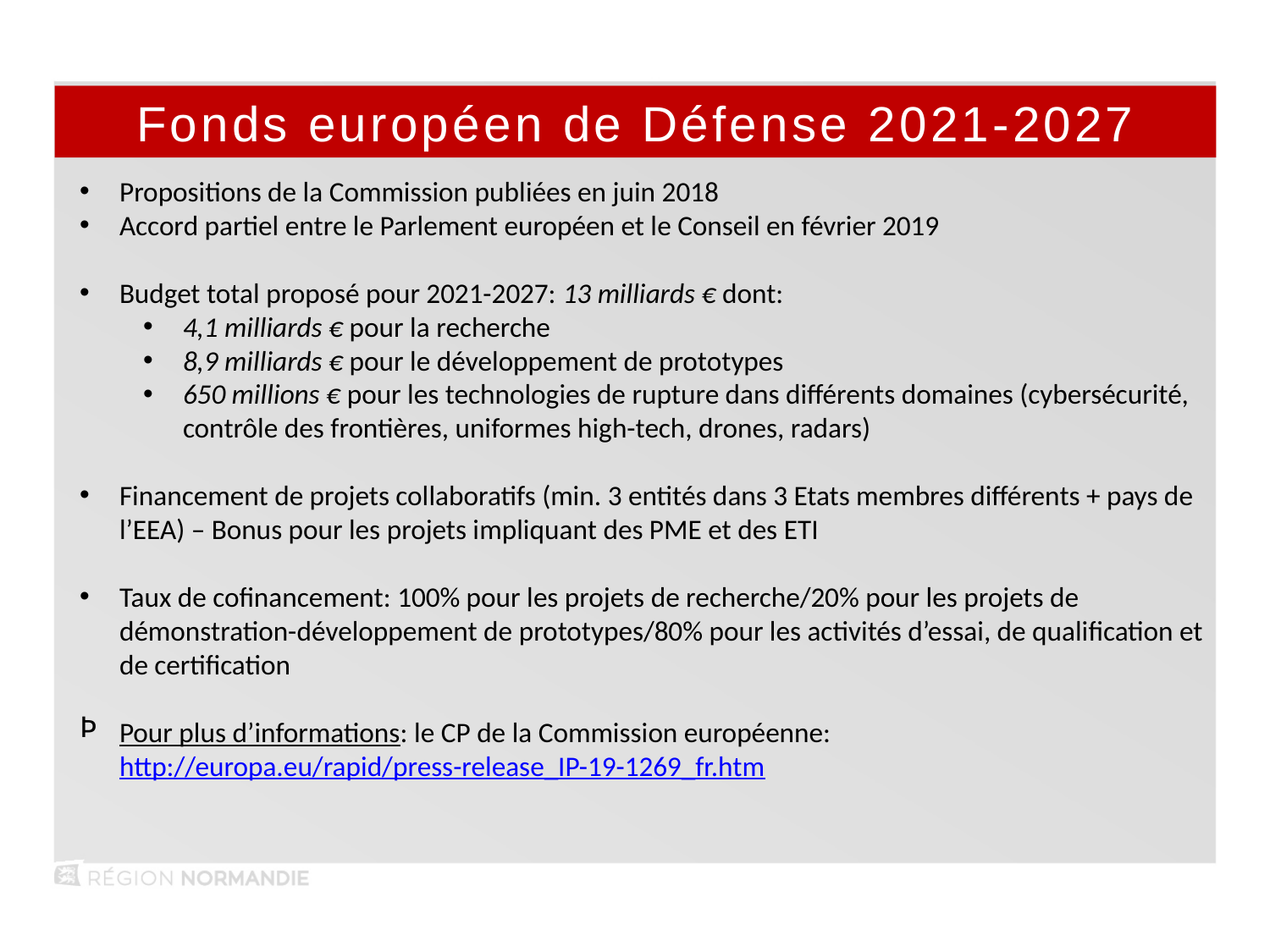

Fonds européen de Défense 2021-2027
Propositions de la Commission publiées en juin 2018
Accord partiel entre le Parlement européen et le Conseil en février 2019

Budget total proposé pour 2021-2027: 13 milliards € dont:
4,1 milliards € pour la recherche
8,9 milliards € pour le développement de prototypes
650 millions € pour les technologies de rupture dans différents domaines (cybersécurité, contrôle des frontières, uniformes high-tech, drones, radars)

Financement de projets collaboratifs (min. 3 entités dans 3 Etats membres différents + pays de l’EEA) – Bonus pour les projets impliquant des PME et des ETI

Taux de cofinancement: 100% pour les projets de recherche/20% pour les projets de démonstration-développement de prototypes/80% pour les activités d’essai, de qualification et de certification

Pour plus d’informations: le CP de la Commission européenne: http://europa.eu/rapid/press-release_IP-19-1269_fr.htm